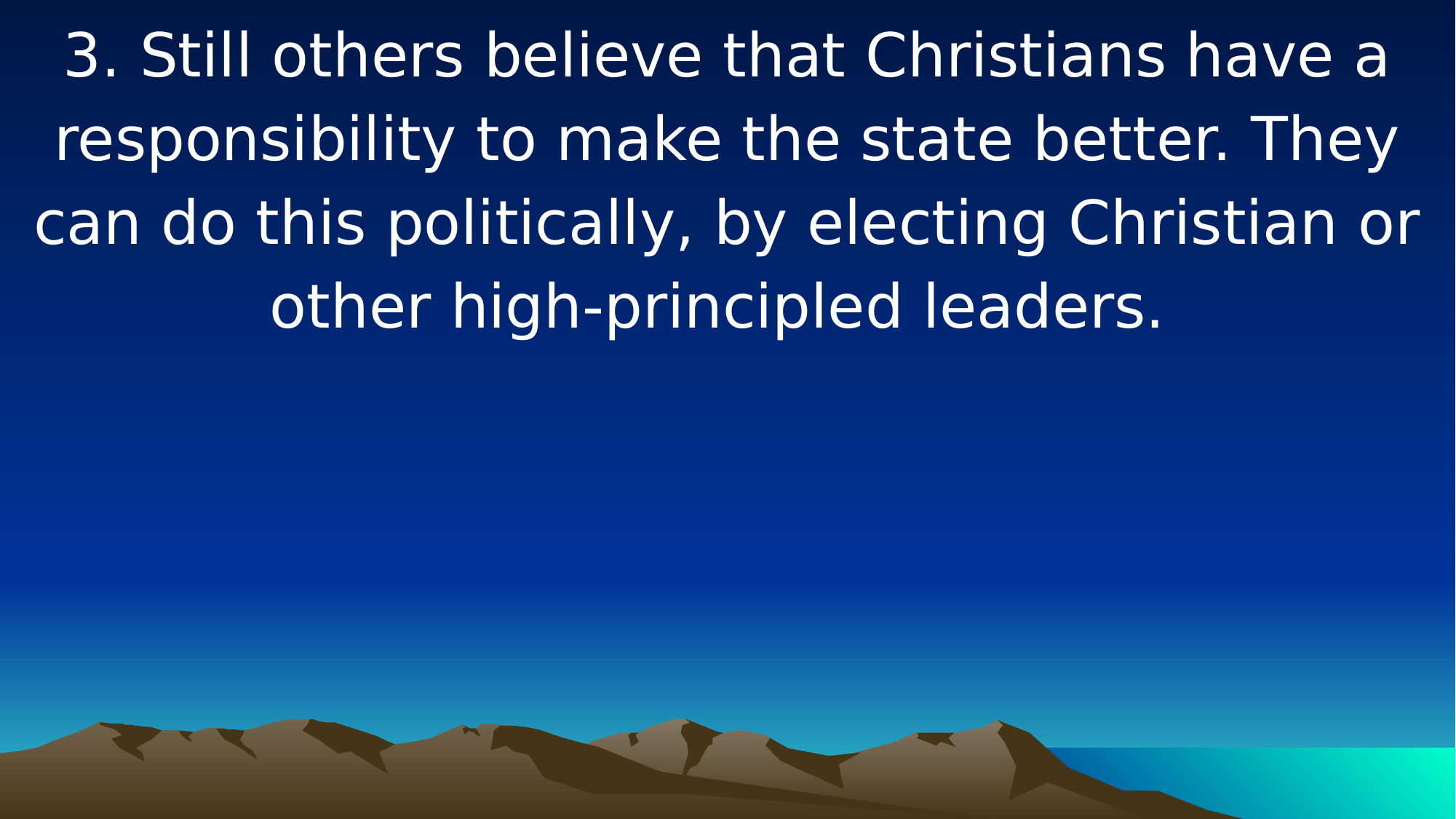

3. Still others believe that Christians have a responsibility to make the state better. They can do this politically, by electing Christian or other high-principled leaders.